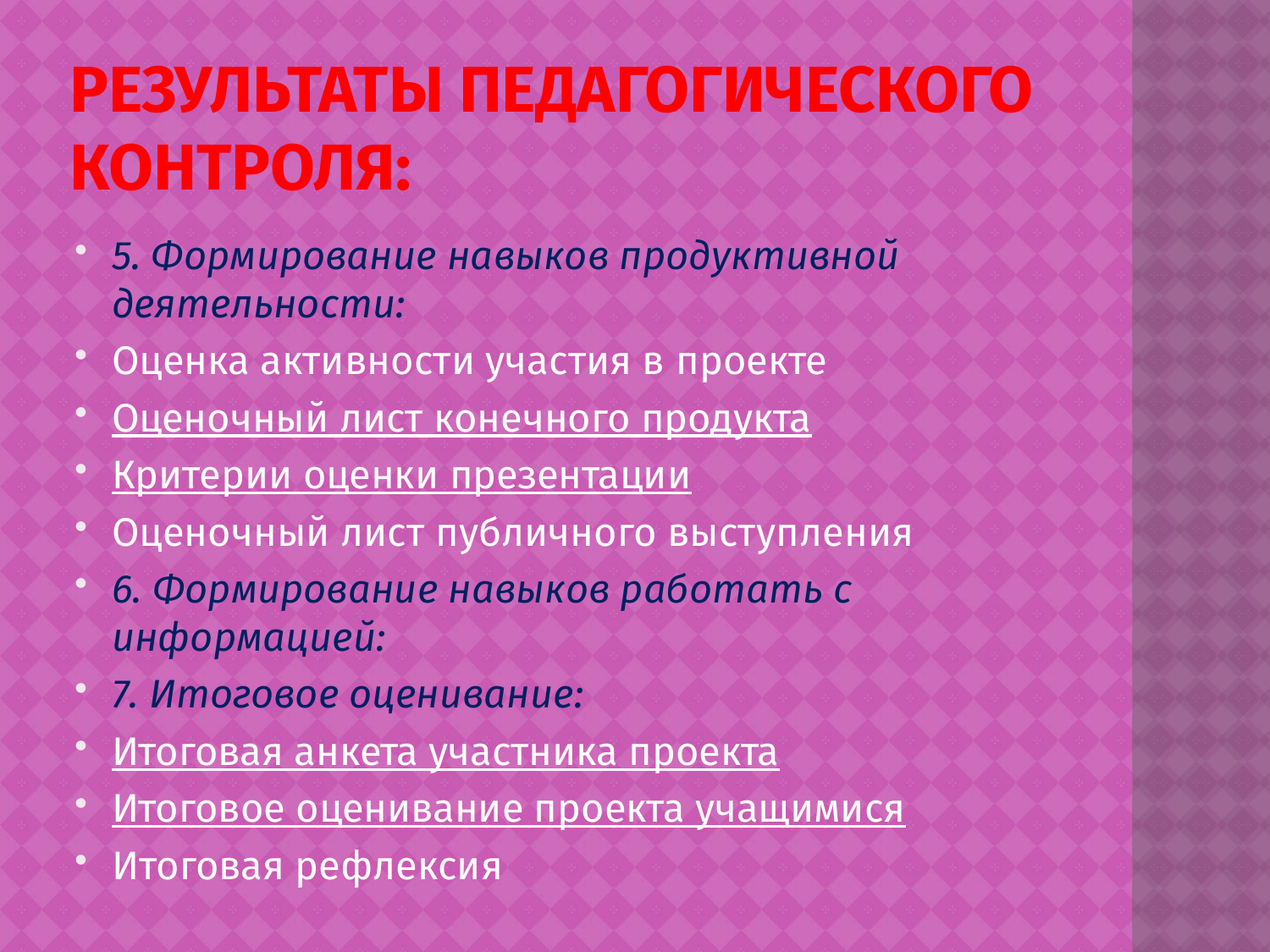

# Результаты педагогического контроля:
5. Формирование навыков продуктивной деятельности:
Оценка активности участия в проекте
Оценочный лист конечного продукта
Критерии оценки презентации
Оценочный лист публичного выступления
6. Формирование навыков работать с информацией:
7. Итоговое оценивание:
Итоговая анкета участника проекта
Итоговое оценивание проекта учащимися
Итоговая рефлексия